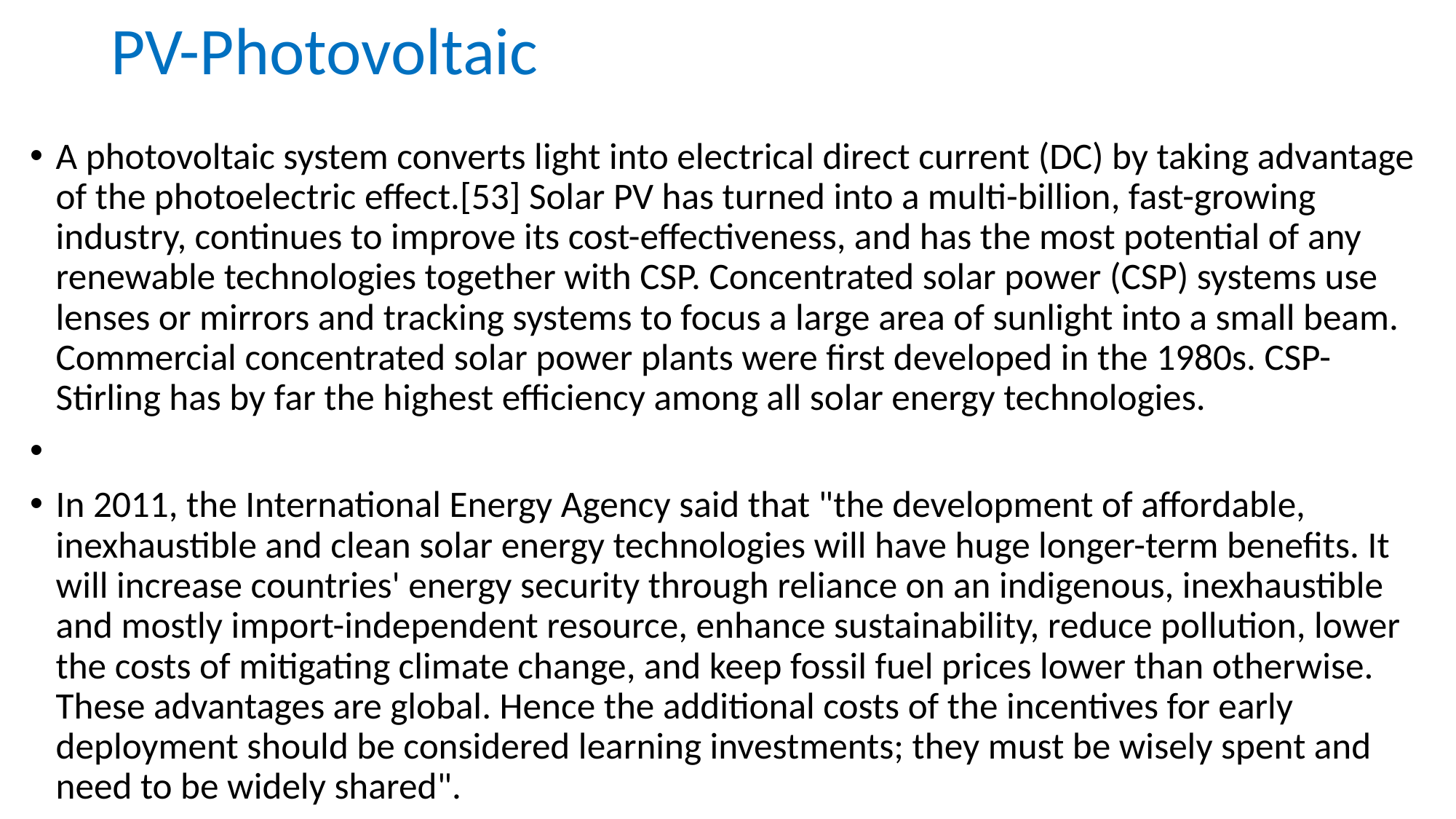

# PV-Photovoltaic
A photovoltaic system converts light into electrical direct current (DC) by taking advantage of the photoelectric effect.[53] Solar PV has turned into a multi-billion, fast-growing industry, continues to improve its cost-effectiveness, and has the most potential of any renewable technologies together with CSP. Concentrated solar power (CSP) systems use lenses or mirrors and tracking systems to focus a large area of sunlight into a small beam. Commercial concentrated solar power plants were first developed in the 1980s. CSP-Stirling has by far the highest efficiency among all solar energy technologies.

In 2011, the International Energy Agency said that "the development of affordable, inexhaustible and clean solar energy technologies will have huge longer-term benefits. It will increase countries' energy security through reliance on an indigenous, inexhaustible and mostly import-independent resource, enhance sustainability, reduce pollution, lower the costs of mitigating climate change, and keep fossil fuel prices lower than otherwise. These advantages are global. Hence the additional costs of the incentives for early deployment should be considered learning investments; they must be wisely spent and need to be widely shared".